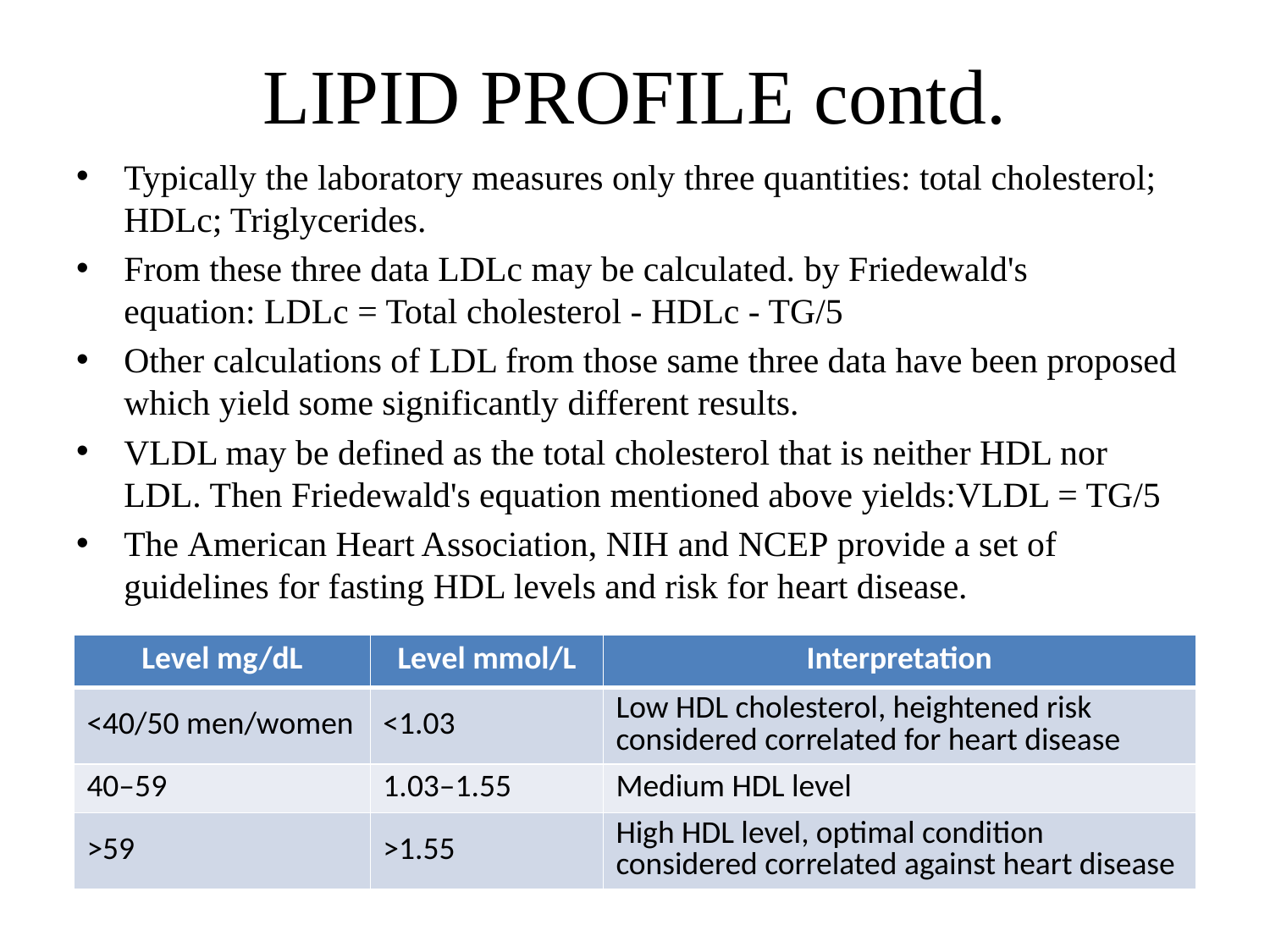

# LIPID PROFILE contd.
Typically the laboratory measures only three quantities: total cholesterol; HDLc; Triglycerides.
From these three data LDLc may be calculated. by Friedewald's equation: LDLc = Total cholesterol - HDLc - TG/5
Other calculations of LDL from those same three data have been proposed which yield some significantly different results.
VLDL may be defined as the total cholesterol that is neither HDL nor LDL. Then Friedewald's equation mentioned above yields:VLDL = TG/5
The American Heart Association, NIH and NCEP provide a set of guidelines for fasting HDL levels and risk for heart disease.
| Level mg/dL | Level mmol/L | Interpretation |
| --- | --- | --- |
| <40/50 men/women | <1.03 | Low HDL cholesterol, heightened risk considered correlated for heart disease |
| 40–59 | 1.03–1.55 | Medium HDL level |
| >59 | >1.55 | High HDL level, optimal condition considered correlated against heart disease |